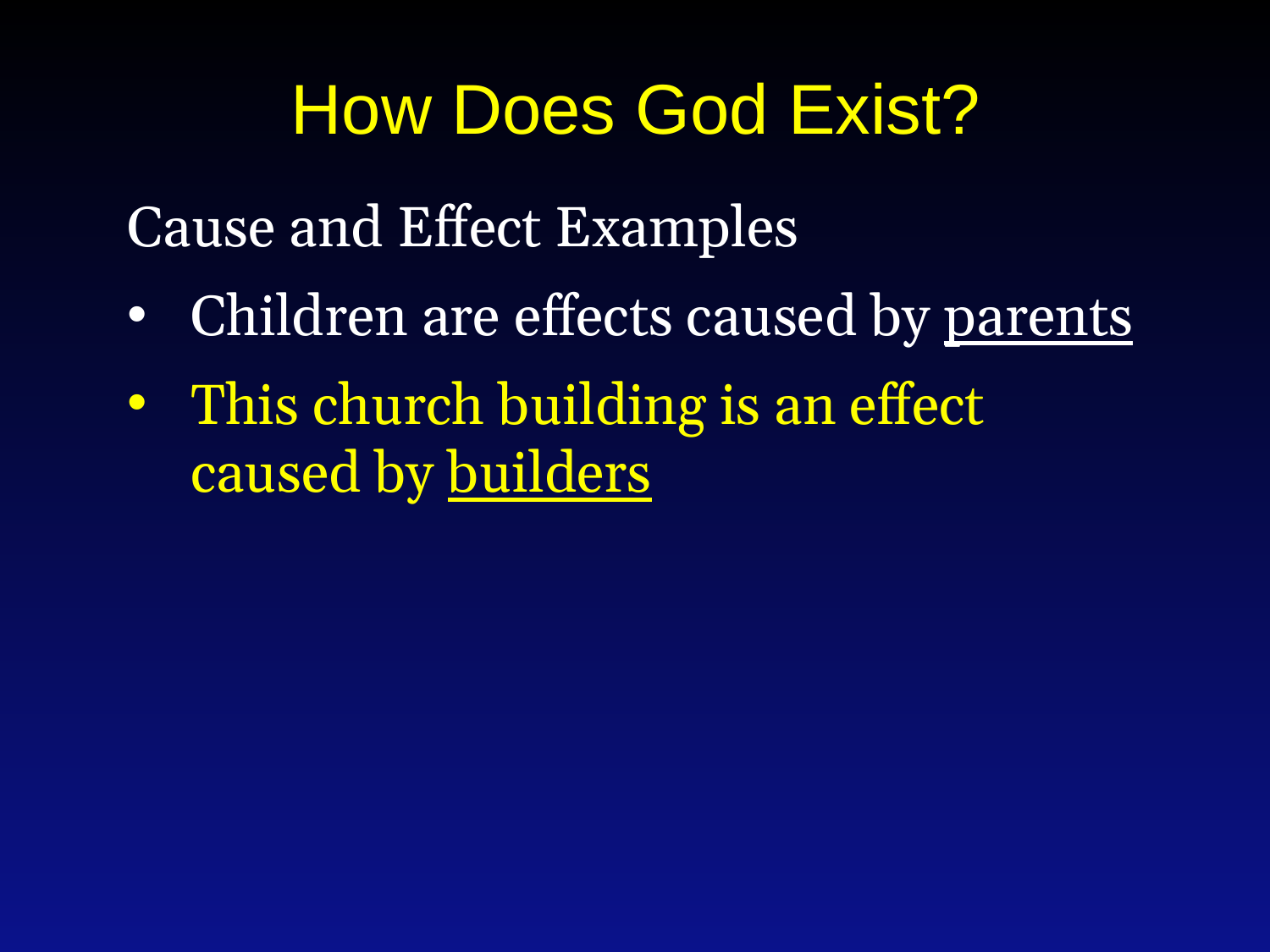

How Does God Exist?
Cause and Effect Examples
Children are effects caused by parents
This church building is an effect caused by builders